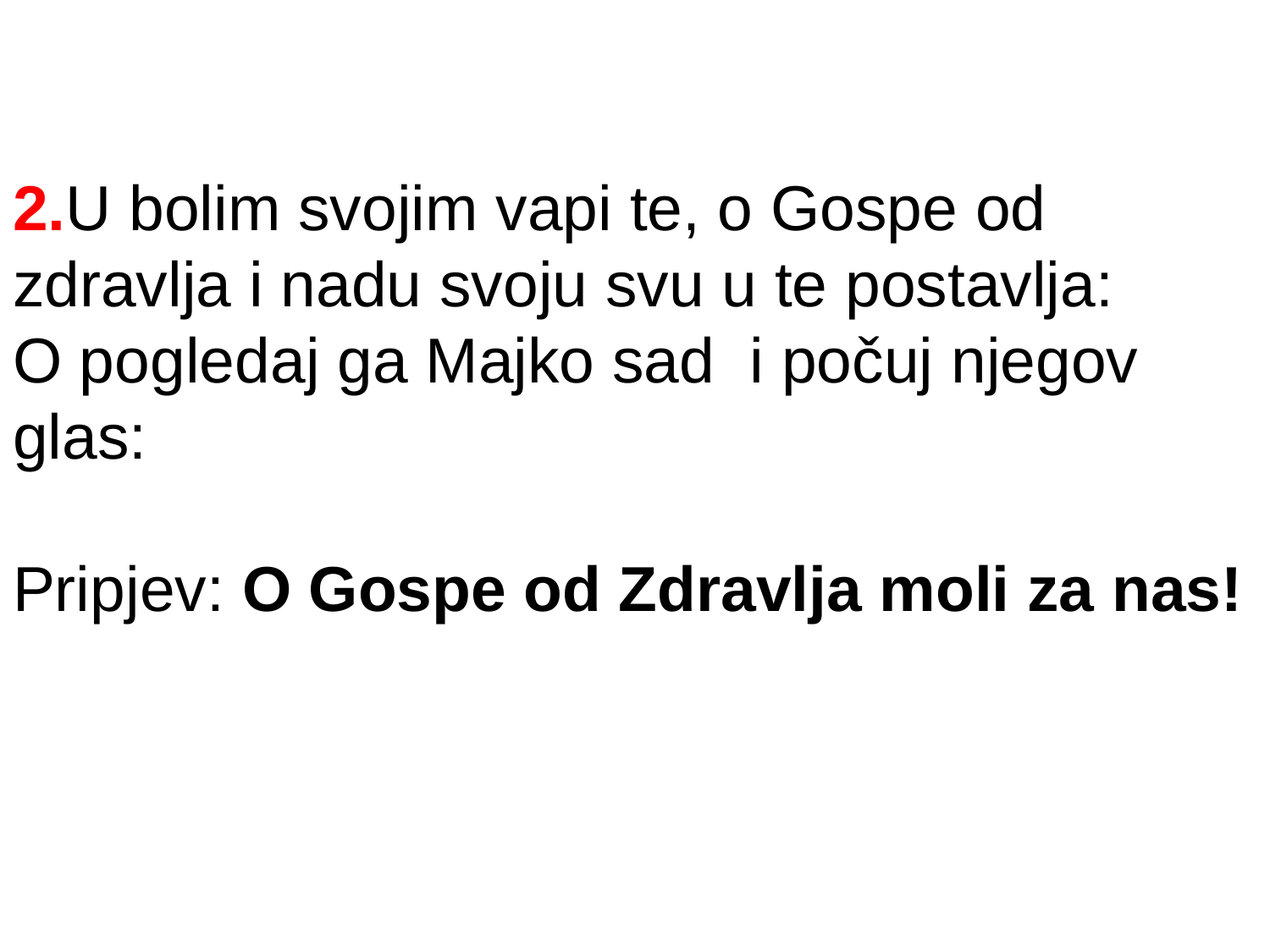

2.U bolim svojim vapi te, o Gospe od   zdravlja i nadu svoju svu u te postavlja:
O pogledaj ga Majko sad  i počuj njegov glas:

Pripjev: O Gospe od Zdravlja moli za nas!